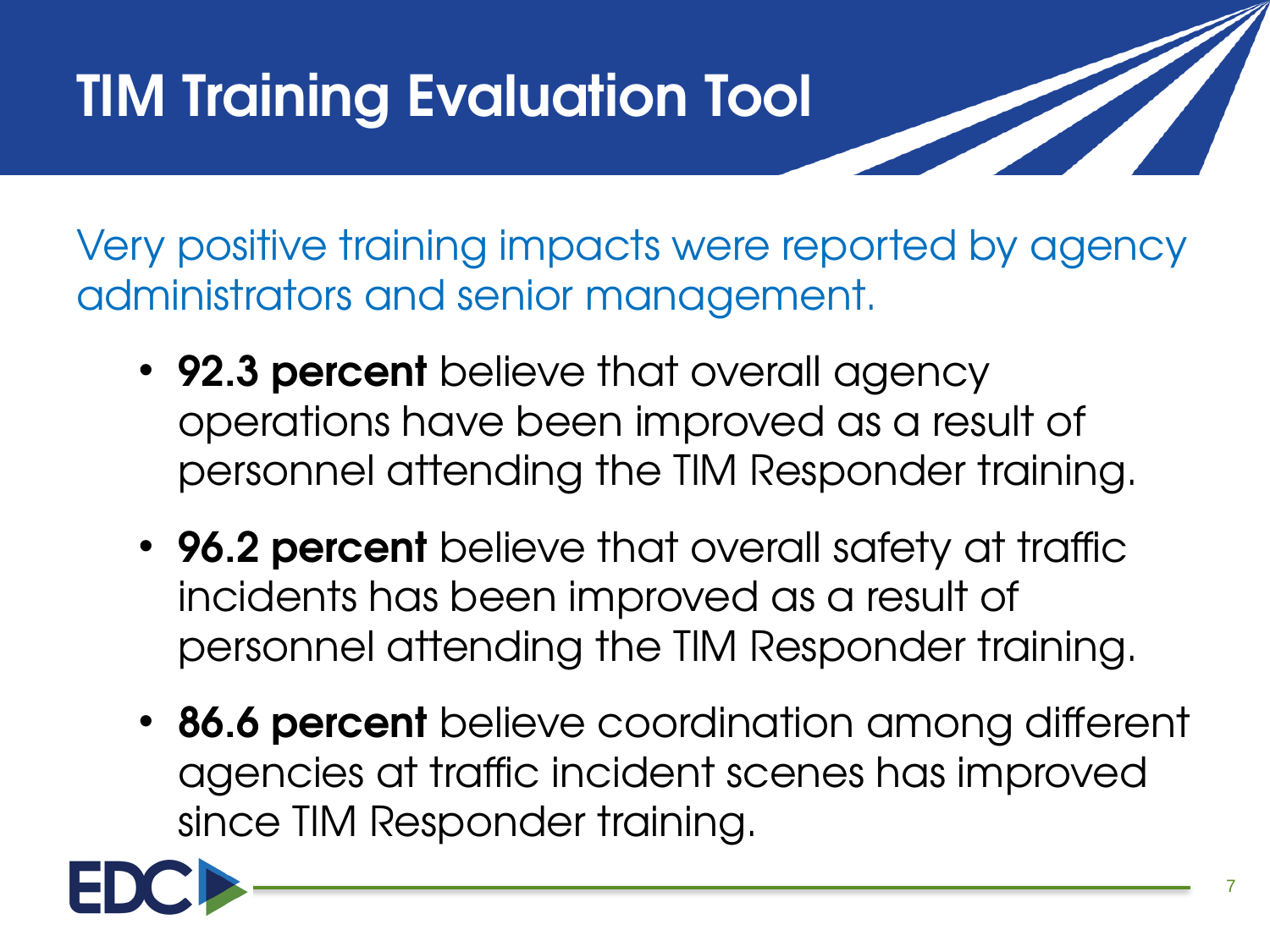

# TIM Training Evaluation Tool
Very positive training impacts were reported by agency administrators and senior management.
92.3 percent believe that overall agency operations have been improved as a result of personnel attending the TIM Responder training.
96.2 percent believe that overall safety at traffic incidents has been improved as a result of personnel attending the TIM Responder training.
86.6 percent believe coordination among different agencies at traffic incident scenes has improved since TIM Responder training.

7